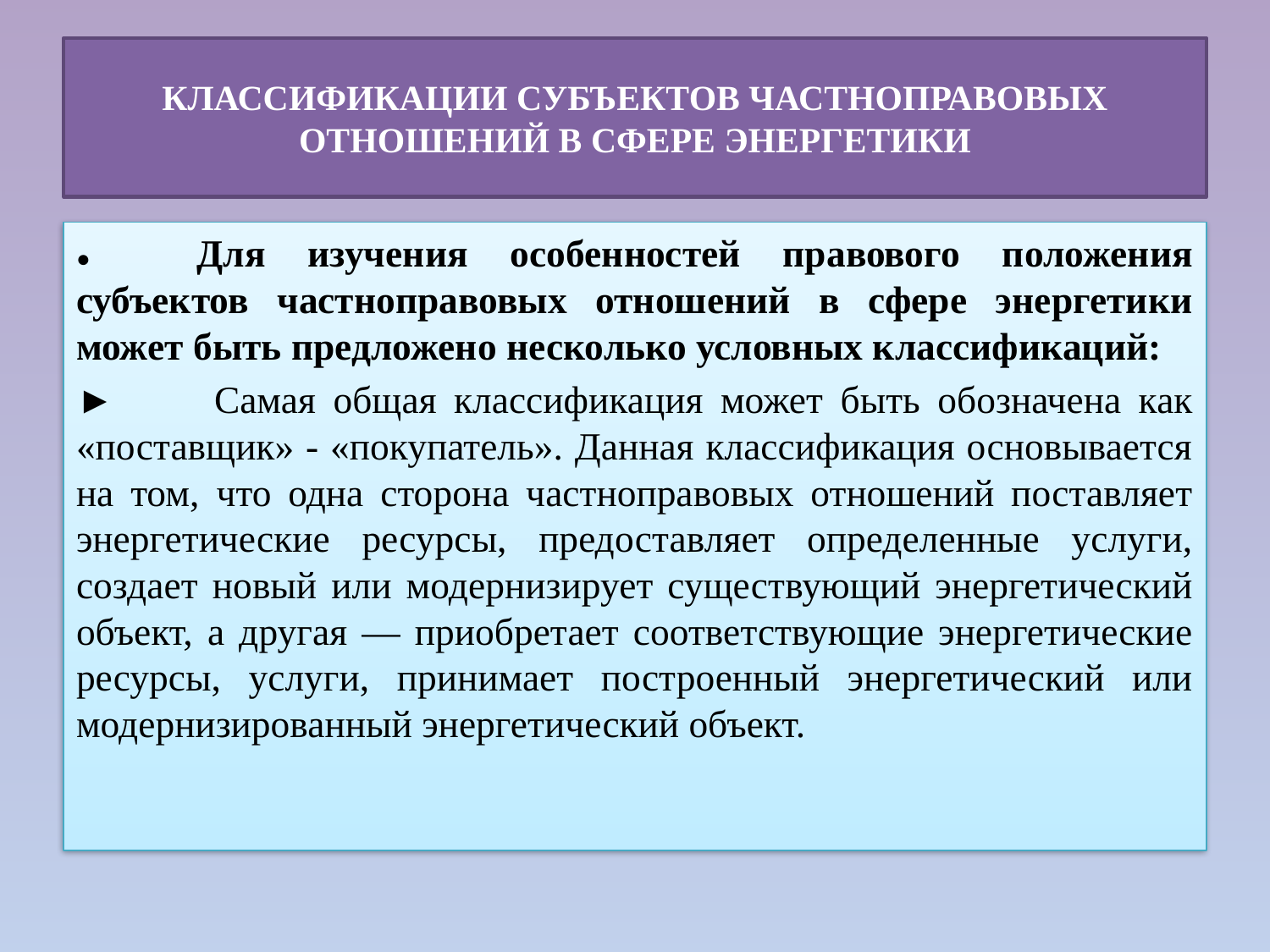

# КЛАССИФИКАЦИИ СУБЪЕКТОВ ЧАСТНОПРАВОВЫХ ОТНОШЕНИЙ В СФЕРЕ ЭНЕРГЕТИКИ
●	Для изучения особенностей правового положения субъектов частноправовых отношений в сфере энергетики может быть предложено несколько условных классификаций:
►	 Самая общая классификация может быть обозначена как «поставщик» - «покупатель». Данная классификация основывается на том, что одна сторона частноправовых отношений поставляет энергетические ресурсы, предоставляет определенные услуги, создает новый или модернизирует существующий энергетический объект, а другая — приобретает соответствующие энергетические ресурсы, услуги, принимает построенный энергетический или модернизированный энергетический объект.